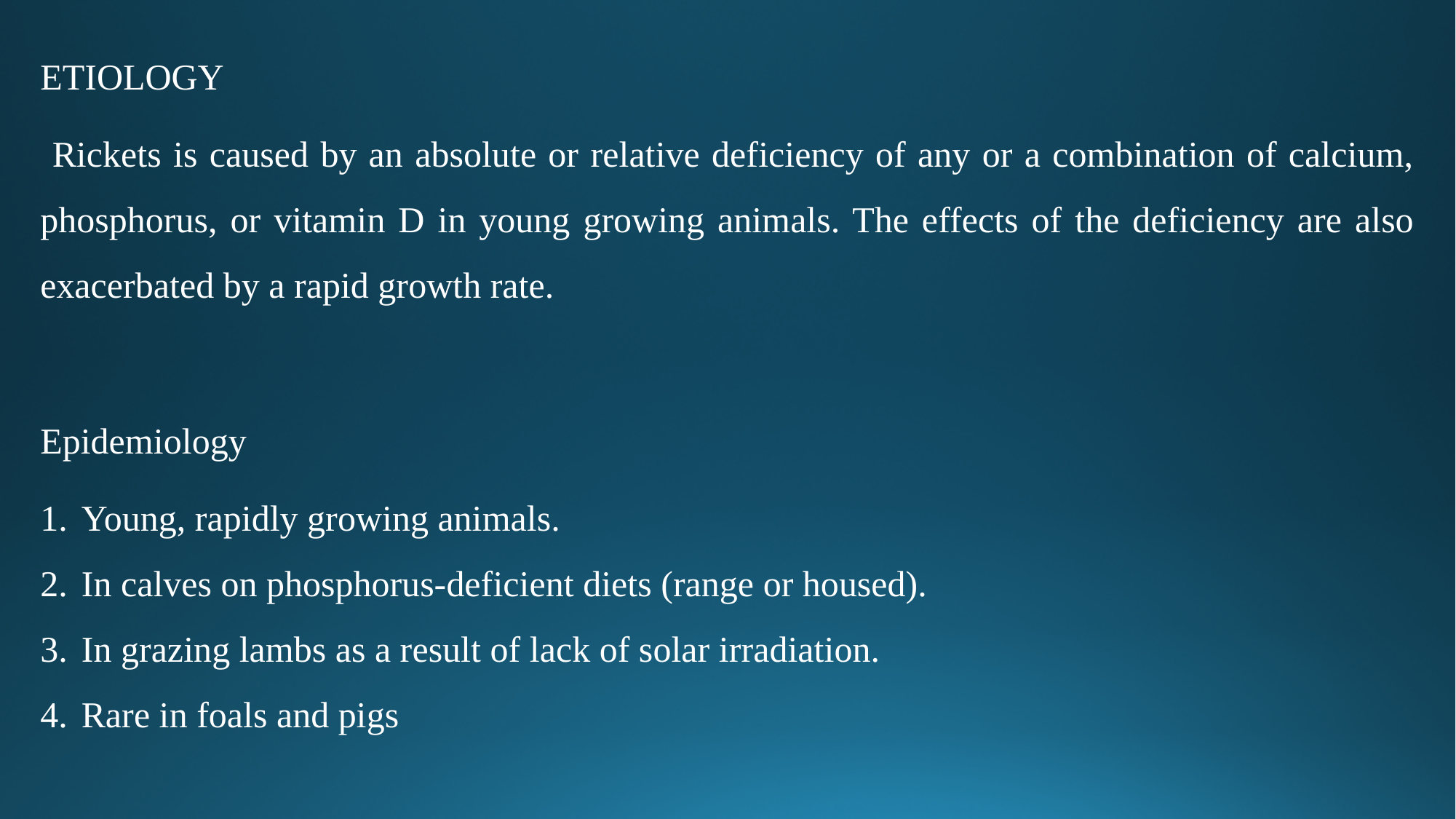

ETIOLOGY
 Rickets is caused by an absolute or relative deficiency of any or a combination of calcium, phosphorus, or vitamin D in young growing animals. The effects of the deficiency are also exacerbated by a rapid growth rate.

Epidemiology
Young, rapidly growing animals.
In calves on phosphorus-deficient diets (range or housed).
In grazing lambs as a result of lack of solar irradiation.
Rare in foals and pigs